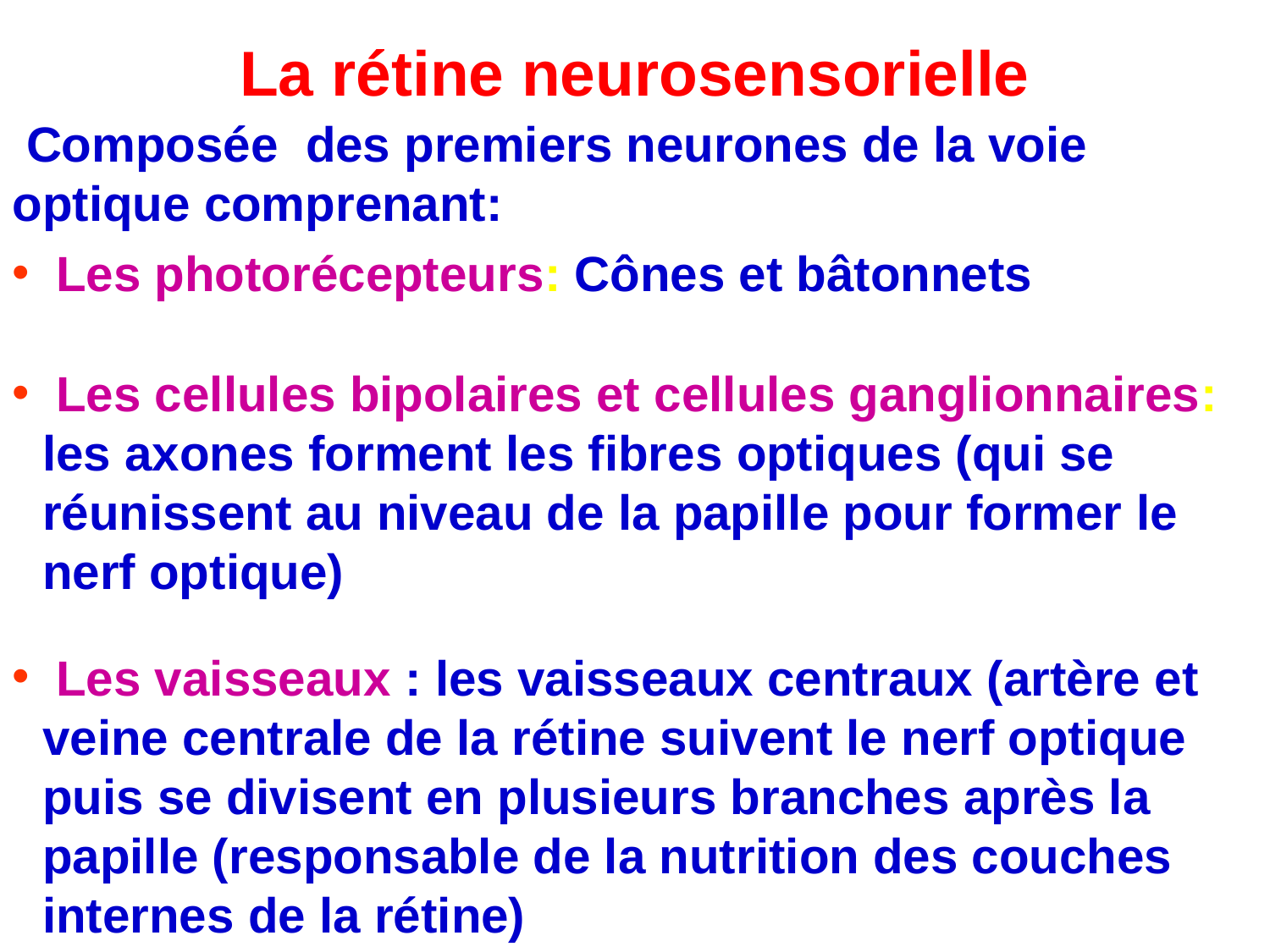

La rétine neurosensorielle
 Composée  des premiers neurones de la voie optique comprenant:
 Les photorécepteurs: Cônes et bâtonnets
 Les cellules bipolaires et cellules ganglionnaires: les axones forment les fibres optiques (qui se réunissent au niveau de la papille pour former le nerf optique)
 Les vaisseaux : les vaisseaux centraux (artère et veine centrale de la rétine suivent le nerf optique puis se divisent en plusieurs branches après la papille (responsable de la nutrition des couches internes de la rétine)